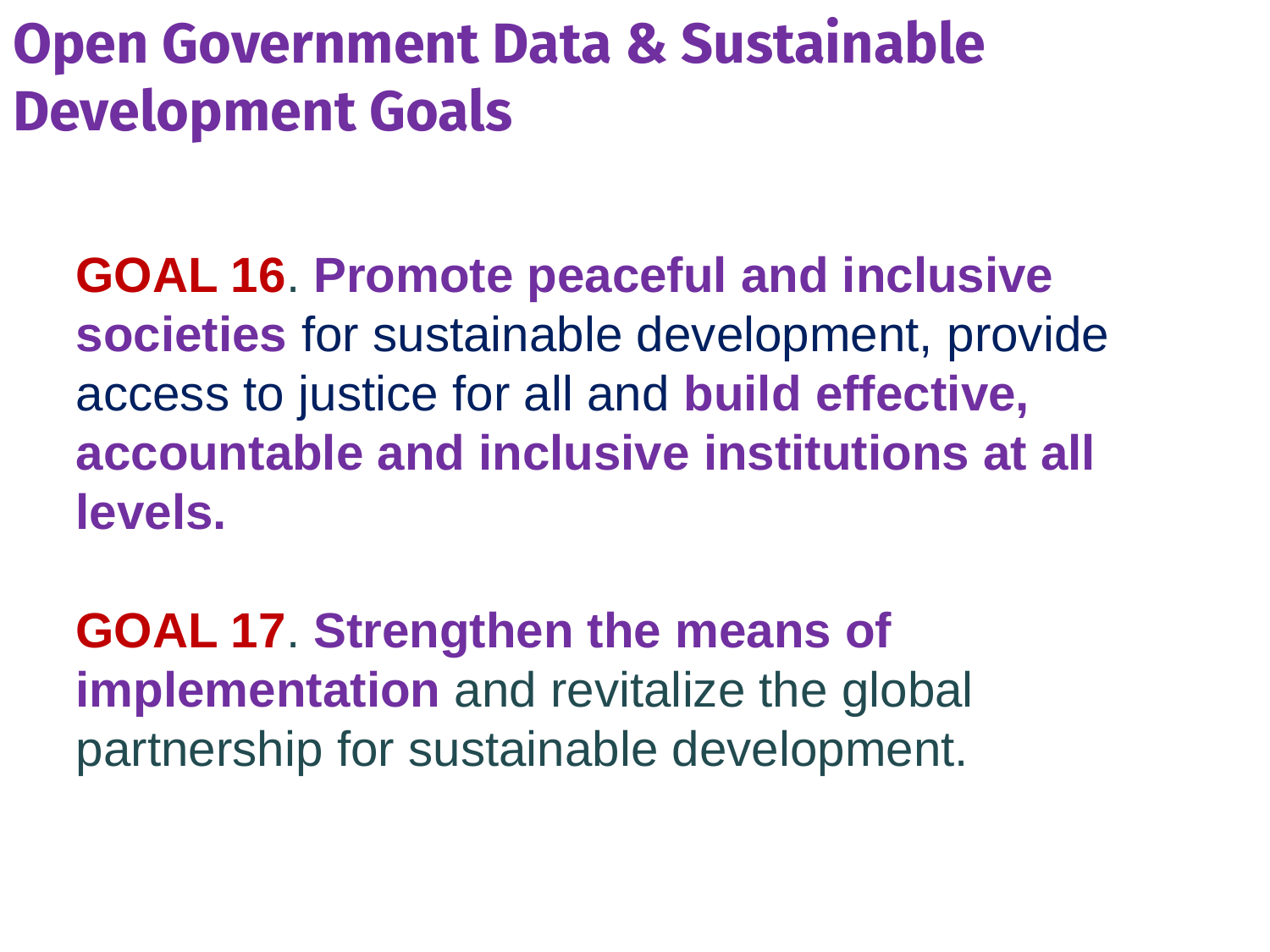

# Open Government Data & Sustainable Development Goals
GOAL 16. Promote peaceful and inclusive societies for sustainable development, provide access to justice for all and build effective, accountable and inclusive institutions at all levels.
GOAL 17. Strengthen the means of implementation and revitalize the global partnership for sustainable development.